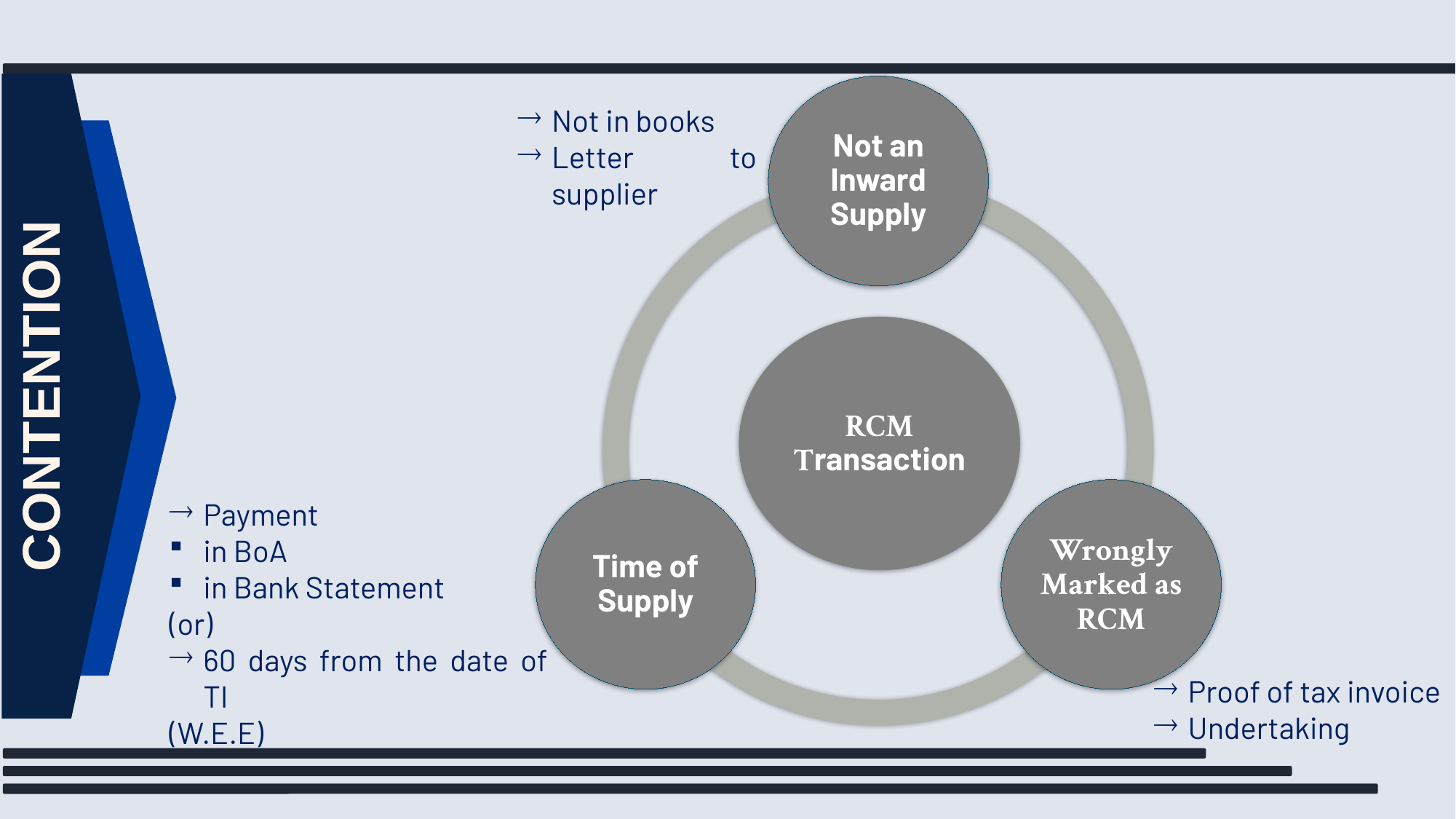

RCM Transaction
Not an Inward Supply
Wrongly Marked as RCM
Time of Supply
Not in books
Letter to supplier

CONTENTION
Payment
in BoA
in Bank Statement
(or)
60 days from the date of TI
(W.E.E)
Proof of tax invoice
Undertaking